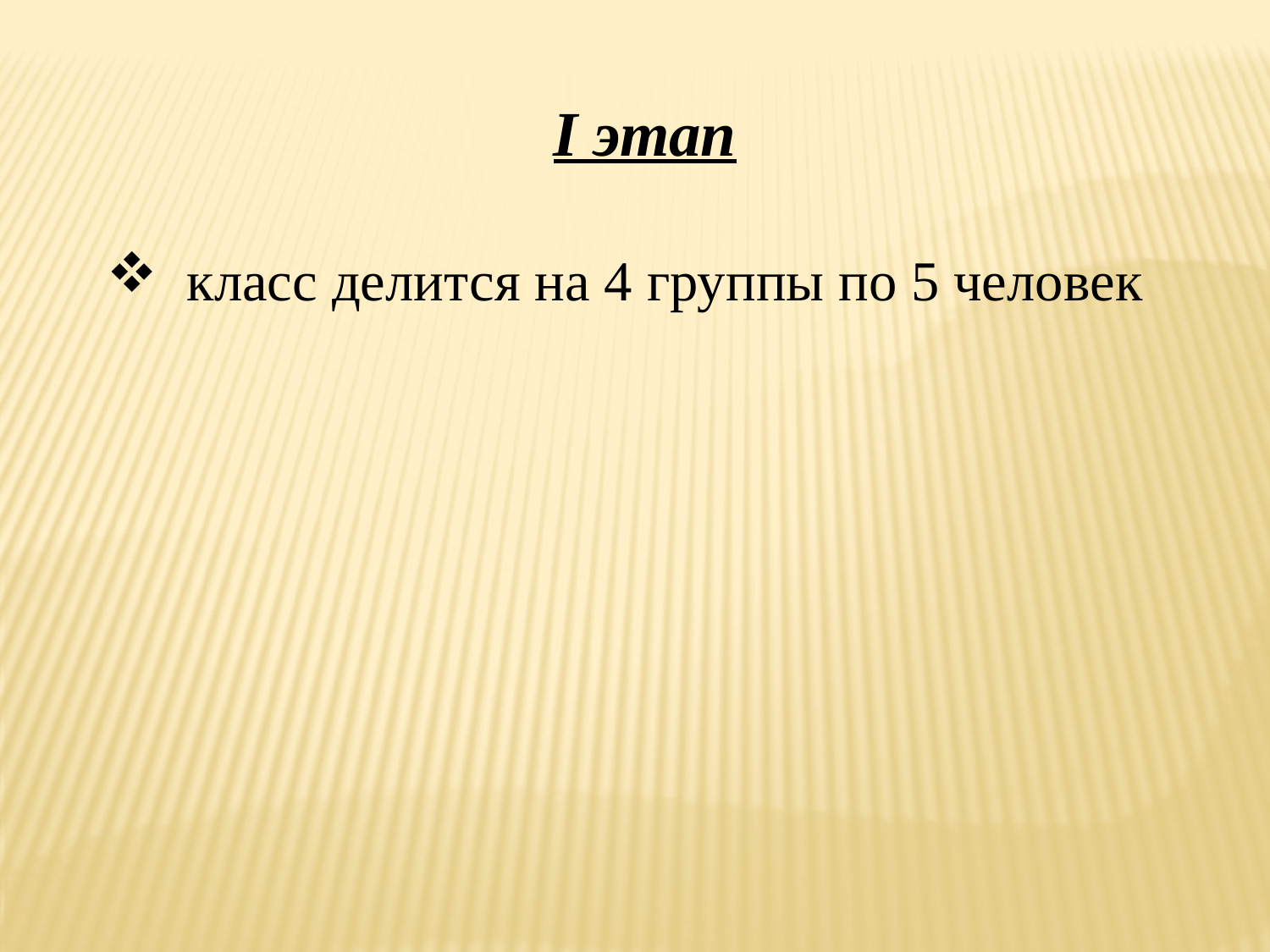

I этап

класс делится на 4 группы по 5 человек